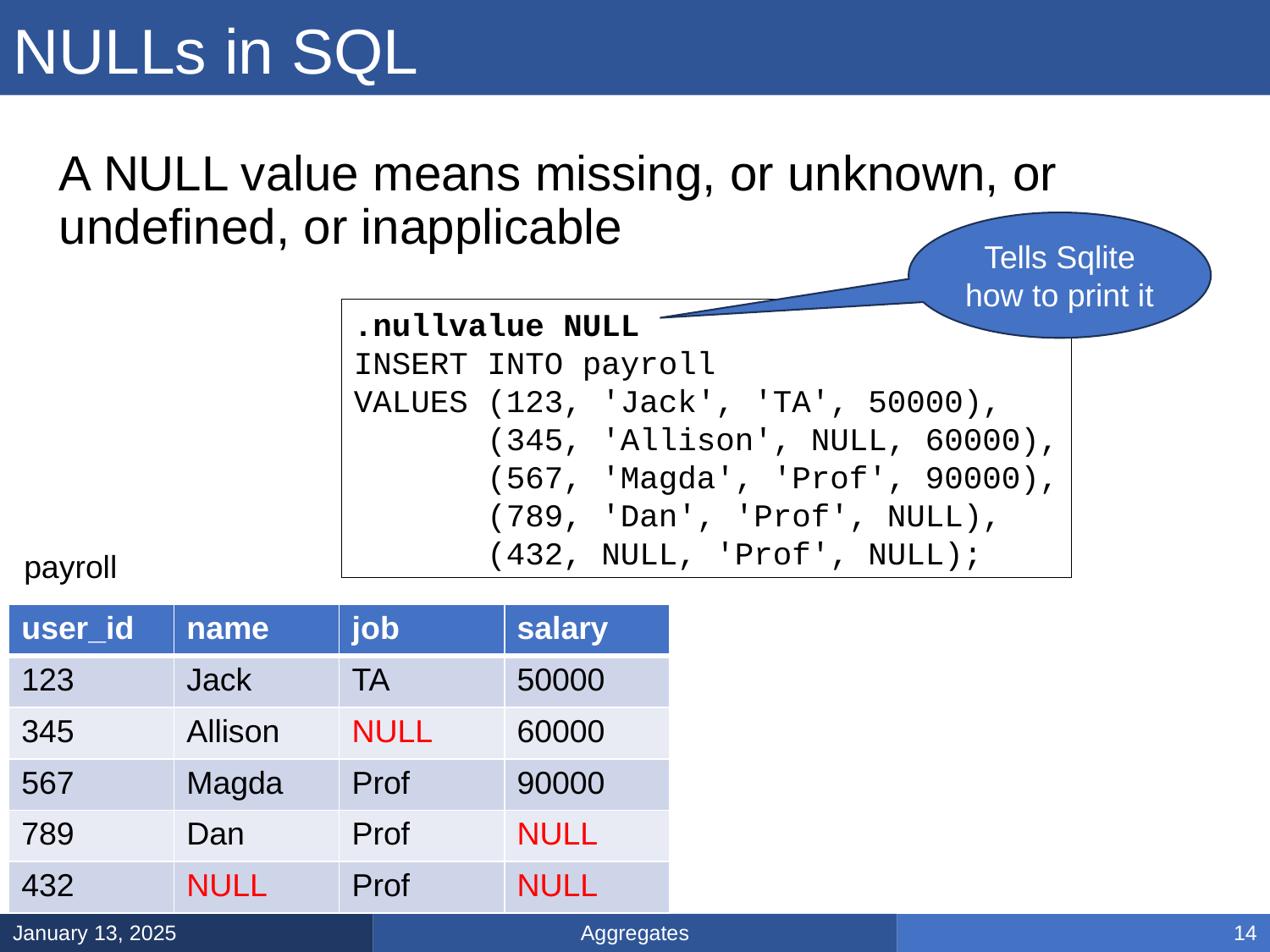

# NULLs in SQL
A NULL value means missing, or unknown, or undefined, or inapplicable
Tells Sqlite
how to print it
.nullvalue NULL
INSERT INTO payroll
VALUES (123, 'Jack', 'TA', 50000),
       (345, 'Allison', NULL, 60000),
       (567, 'Magda', 'Prof', 90000),
       (789, 'Dan', 'Prof', NULL),
       (432, NULL, 'Prof', NULL);
payroll
| user\_id | name | job | salary |
| --- | --- | --- | --- |
| 123 | Jack | TA | 50000 |
| 345 | Allison | NULL | 60000 |
| 567 | Magda | Prof | 90000 |
| 789 | Dan | Prof | NULL |
| 432 | NULL | Prof | NULL |
Aggregates
January 13, 2025
14